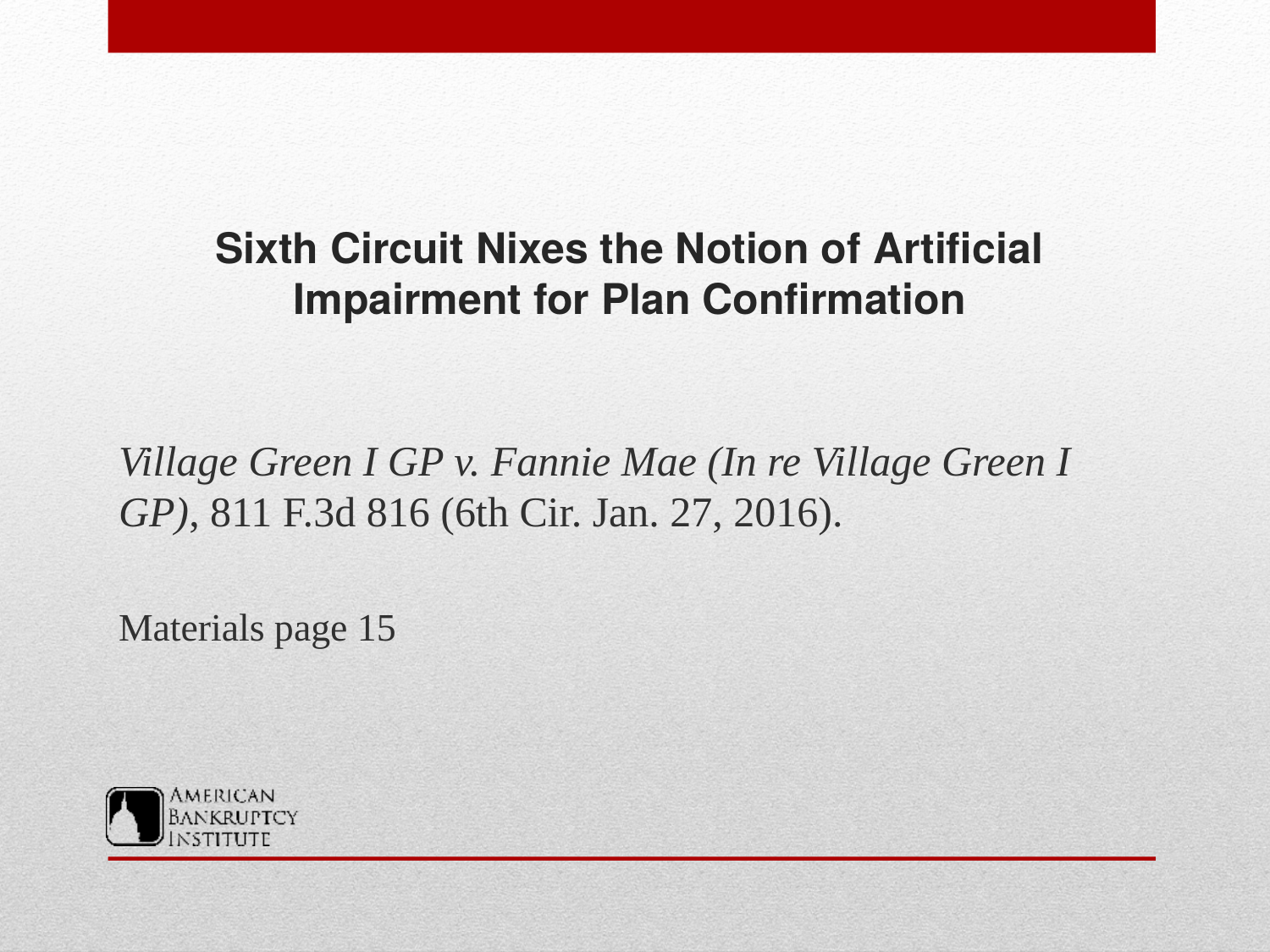

# Sixth Circuit Nixes the Notion of Artificial Impairment for Plan Confirmation
Village Green I GP v. Fannie Mae (In re Village Green I GP), 811 F.3d 816 (6th Cir. Jan. 27, 2016).

Materials page 15